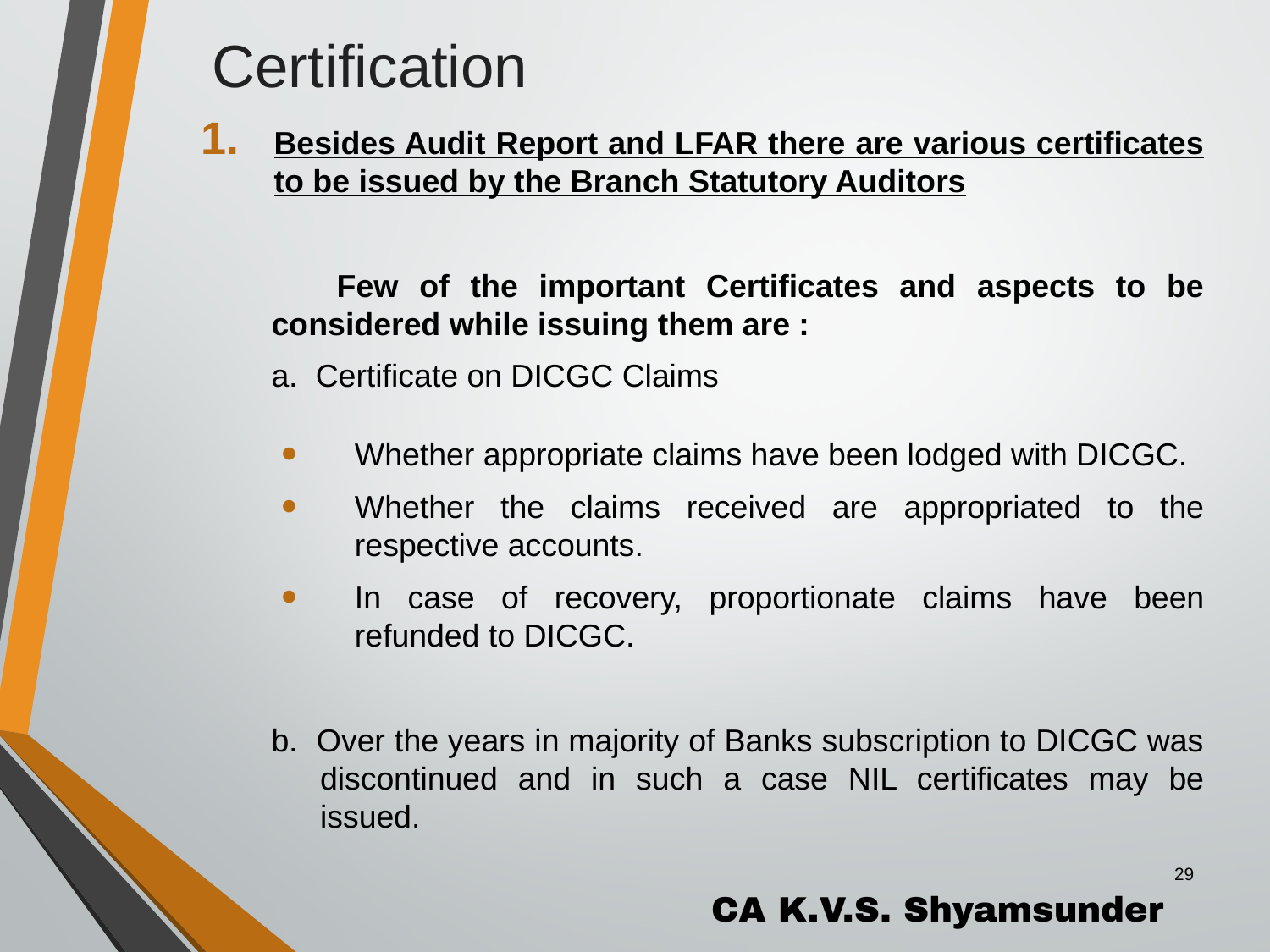

Certification
Besides Audit Report and LFAR there are various certificates to be issued by the Branch Statutory Auditors

      Few of the important Certificates and aspects to be considered while issuing them are :
a.  Certificate on DICGC Claims

Whether appropriate claims have been lodged with DICGC.
Whether the claims received are appropriated to the respective accounts.
In case of recovery, proportionate claims have been refunded to DICGC.

b.  Over the years in majority of Banks subscription to DICGC was discontinued and in such a case NIL certificates may be issued.

29
CA K.V.S. Shyamsunder